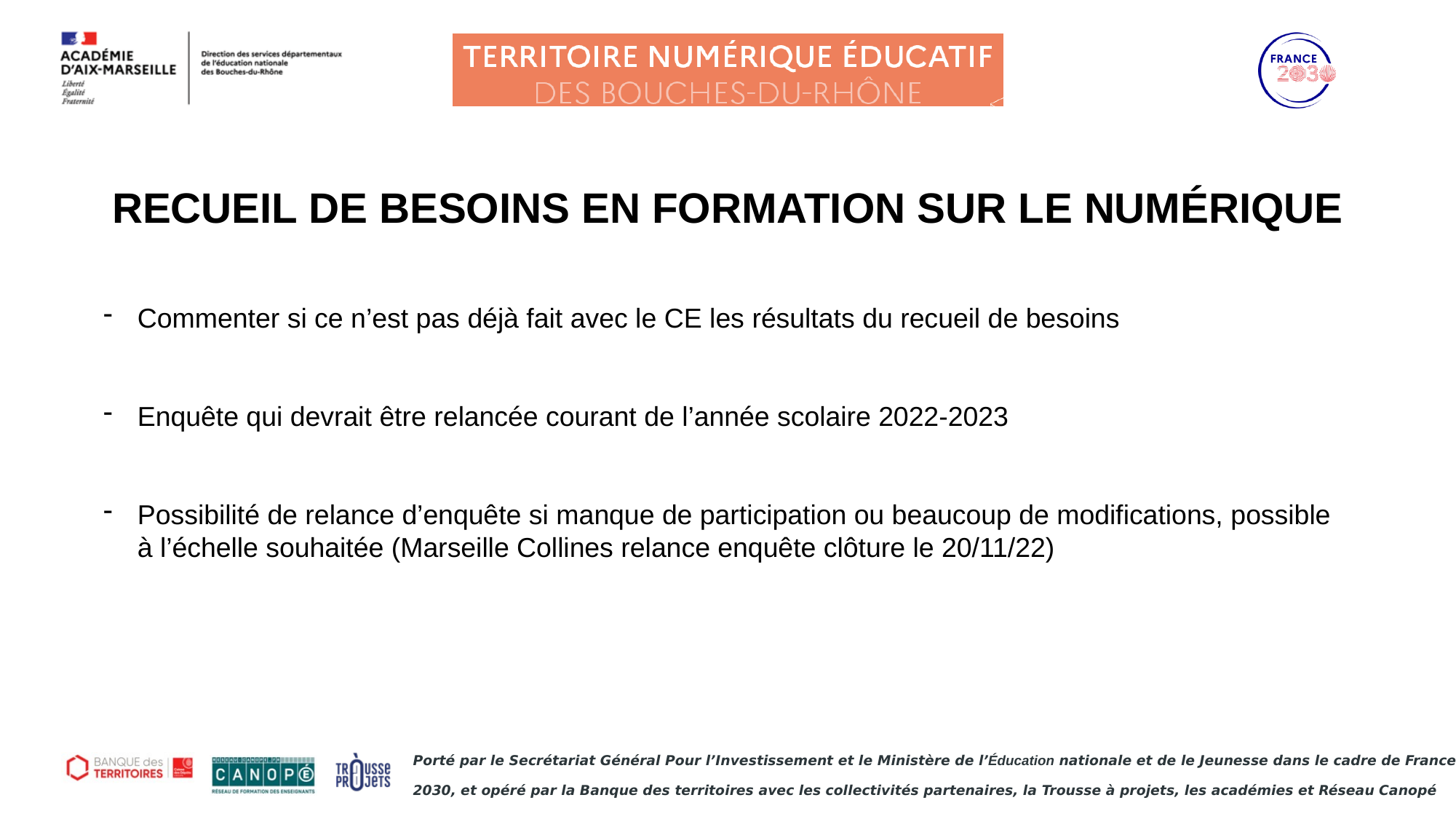

#
Recueil de besoins en formation sur le numérique

Commenter si ce n’est pas déjà fait avec le CE les résultats du recueil de besoins

Enquête qui devrait être relancée courant de l’année scolaire 2022-2023

Possibilité de relance d’enquête si manque de participation ou beaucoup de modifications, possible à l’échelle souhaitée (Marseille Collines relance enquête clôture le 20/11/22)

XX/XX/XXXX
7